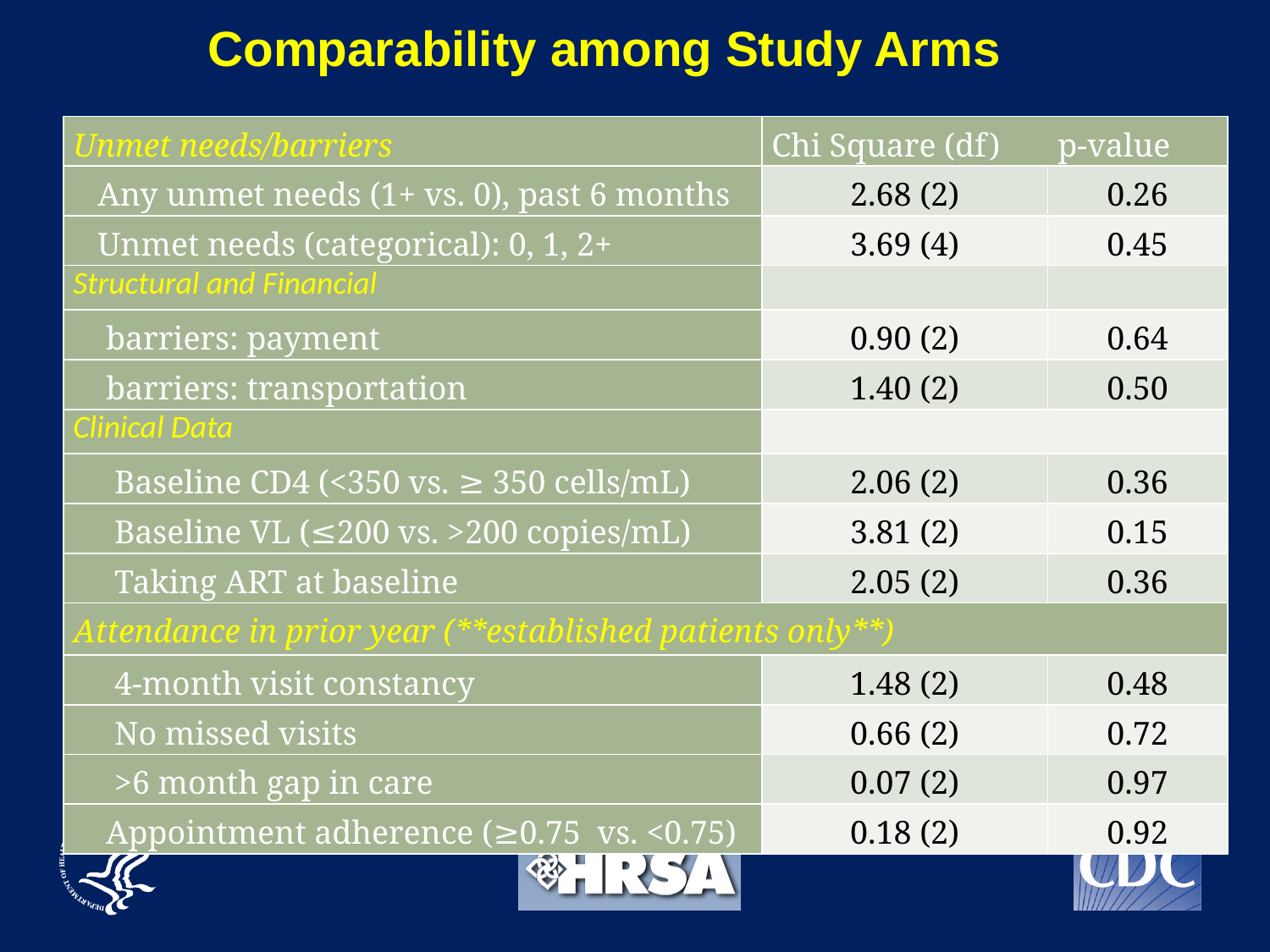

Comparability among Study Arms

| Unmet needs/barriers | Chi Square (df) p-value |  |
| --- | --- | --- |
| Any unmet needs (1+ vs. 0), past 6 months | 2.68 (2) | 0.26 |
| Unmet needs (categorical): 0, 1, 2+ | 3.69 (4) | 0.45 |
| Structural and Financial |  |  |
| barriers: payment | 0.90 (2) | 0.64 |
| barriers: transportation | 1.40 (2) | 0.50 |
| Clinical Data |  |  |
| Baseline CD4 (<350 vs. ≥ 350 cells/mL) | 2.06 (2) | 0.36 |
| Baseline VL (≤200 vs. >200 copies/mL) | 3.81 (2) | 0.15 |
| Taking ART at baseline | 2.05 (2) | 0.36 |
| Attendance in prior year (\*\*established patients only\*\*) |  |  |
| 4-month visit constancy | 1.48 (2) | 0.48 |
| No missed visits | 0.66 (2) | 0.72 |
| >6 month gap in care | 0.07 (2) | 0.97 |
| Appointment adherence (≥0.75 vs. <0.75) | 0.18 (2) | 0.92 |